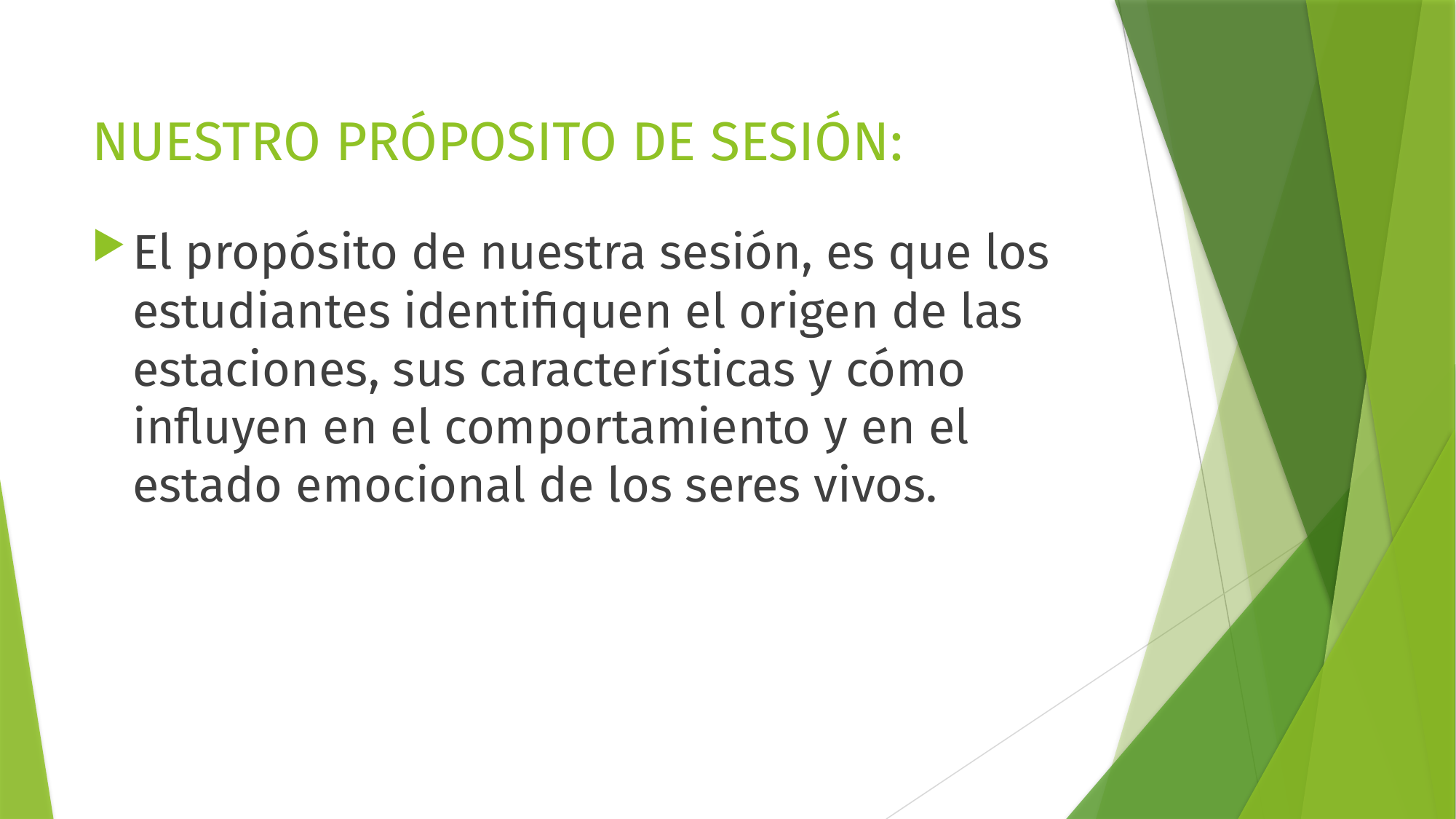

# NUESTRO PRÓPOSITO DE SESIÓN:
El propósito de nuestra sesión, es que los estudiantes identifiquen el origen de las estaciones, sus características y cómo influyen en el comportamiento y en el estado emocional de los seres vivos.